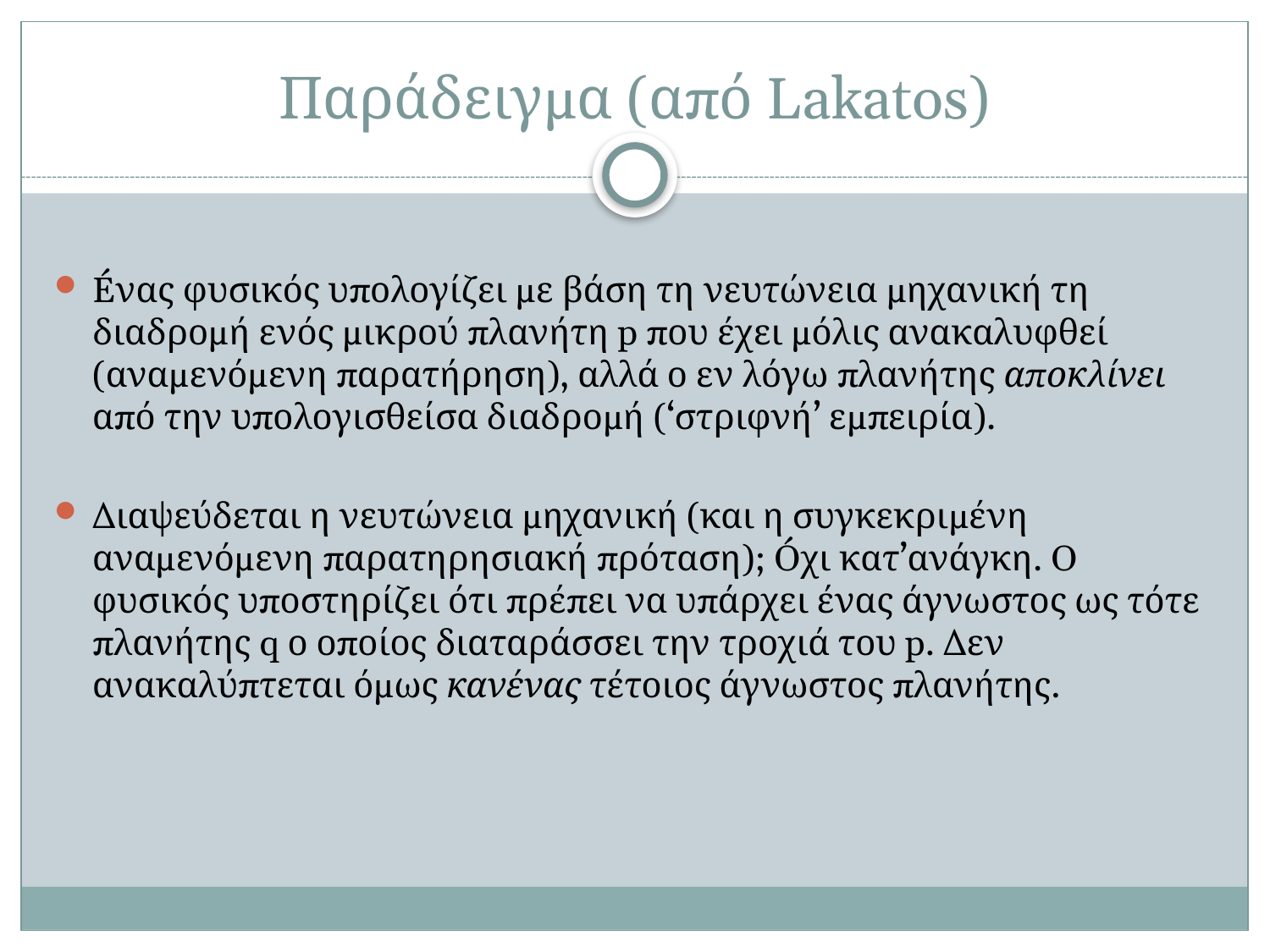

# Παράδειγμα (από Lakatos)

Ένας φυσικός υπολογίζει με βάση τη νευτώνεια μηχανική τη διαδρομή ενός μικρού πλανήτη p που έχει μόλις ανακαλυφθεί (αναμενόμενη παρατήρηση), αλλά ο εν λόγω πλανήτης αποκλίνει από την υπολογισθείσα διαδρομή (‘στριφνή’ εμπειρία).

Διαψεύδεται η νευτώνεια μηχανική (και η συγκεκριμένη αναμενόμενη παρατηρησιακή πρόταση); Όχι κατ’ανάγκη. Ο φυσικός υποστηρίζει ότι πρέπει να υπάρχει ένας άγνωστος ως τότε πλανήτης q ο οποίος διαταράσσει την τροχιά του p. Δεν ανακαλύπτεται όμως κανένας τέτοιος άγνωστος πλανήτης.